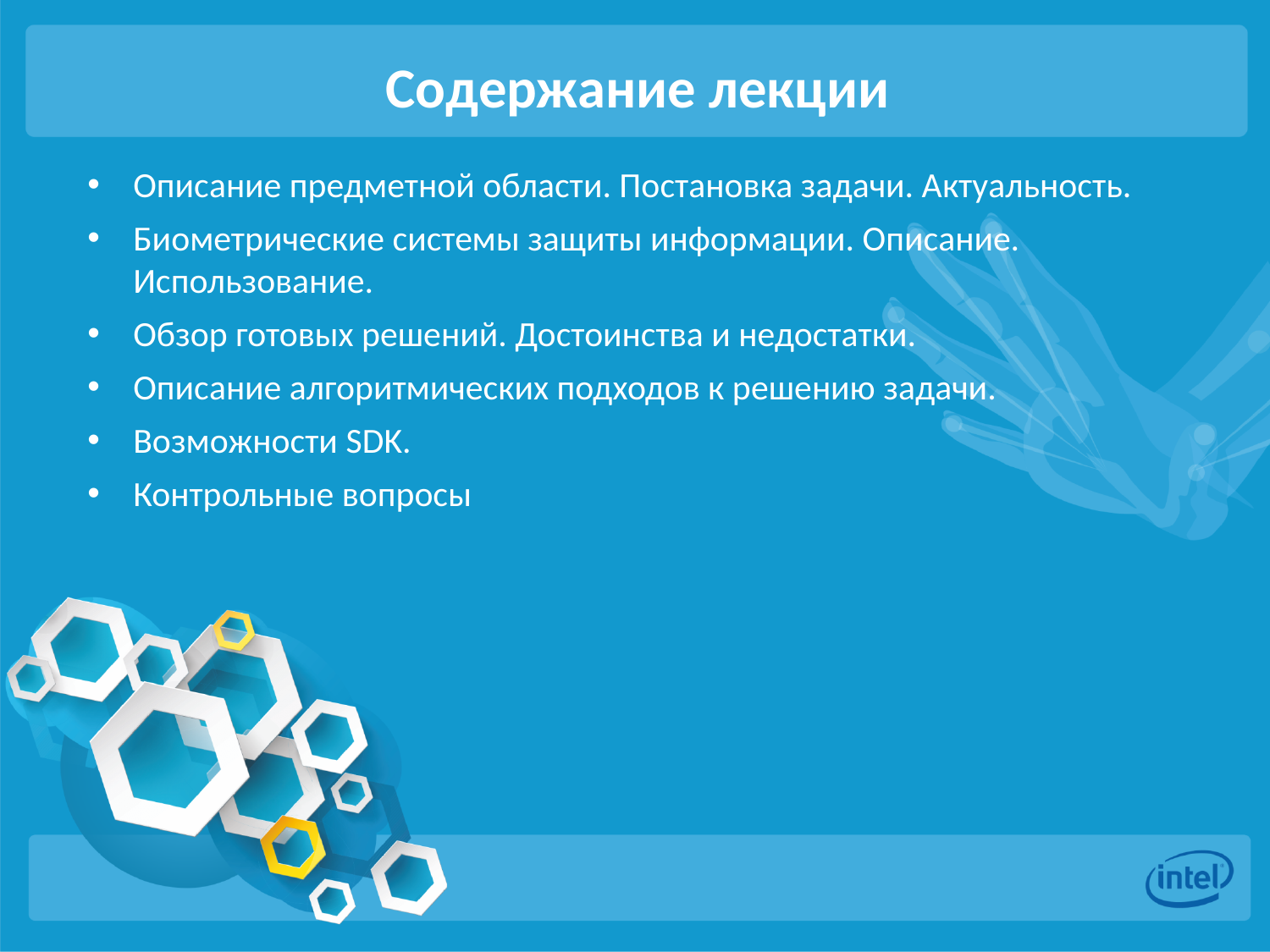

Содержание лекции
Описание предметной области. Постановка задачи. Актуальность.
Биометрические системы защиты информации. Описание. Использование.
Обзор готовых решений. Достоинства и недостатки.
Описание алгоритмических подходов к решению задачи.
Возможности SDK.
Контрольные вопросы